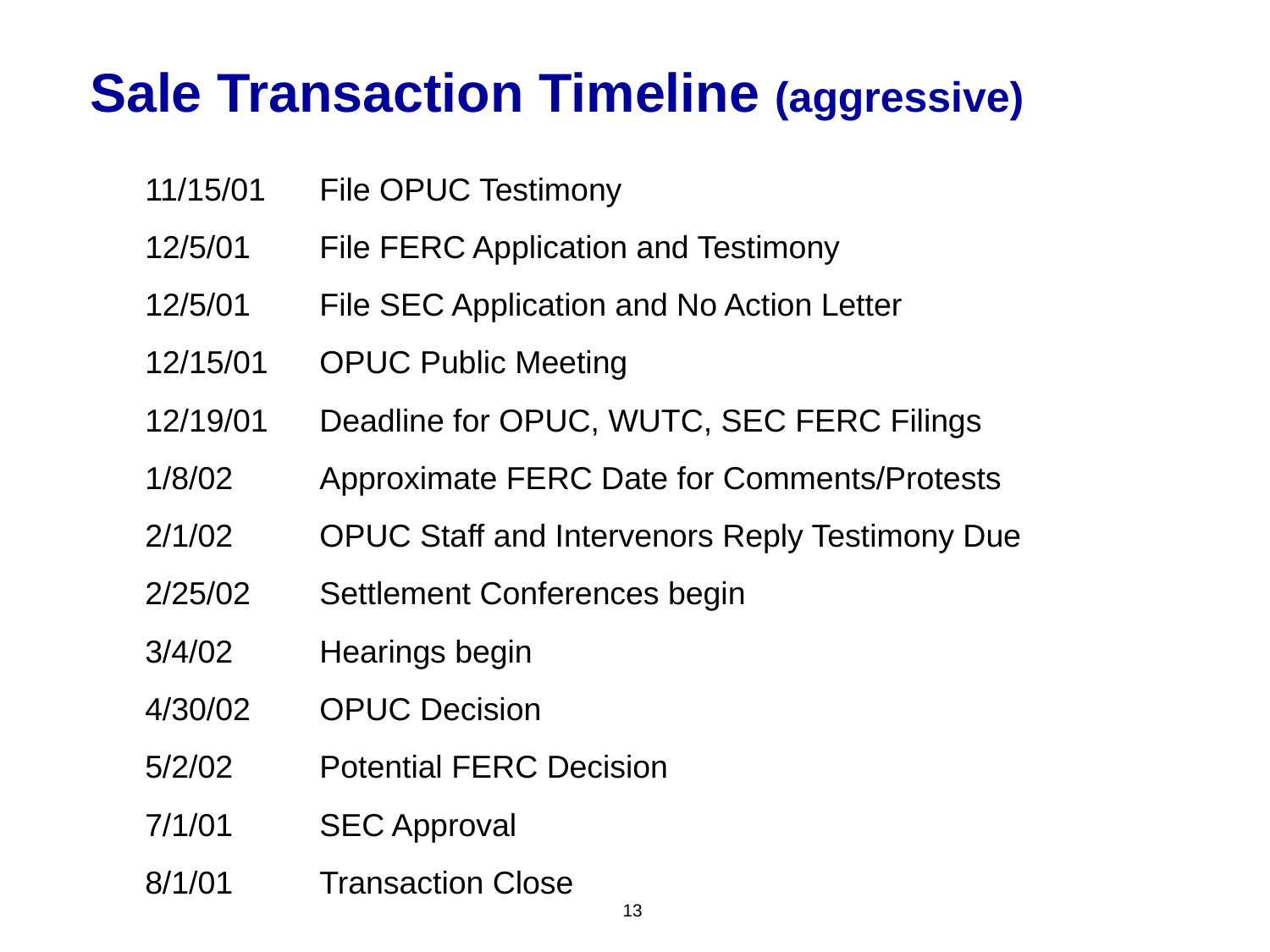

# Sale Transaction Timeline (aggressive)
11/15/01  	File OPUC Testimony
12/5/01	File FERC Application and Testimony
12/5/01	File SEC Application and No Action Letter
12/15/01	OPUC Public Meeting
12/19/01	Deadline for OPUC, WUTC, SEC FERC Filings
1/8/02	Approximate FERC Date for Comments/Protests
2/1/02	OPUC Staff and Intervenors Reply Testimony Due
2/25/02	Settlement Conferences begin
3/4/02	Hearings begin
4/30/02	OPUC Decision
5/2/02	Potential FERC Decision
7/1/01	SEC Approval
8/1/01	Transaction Close
13